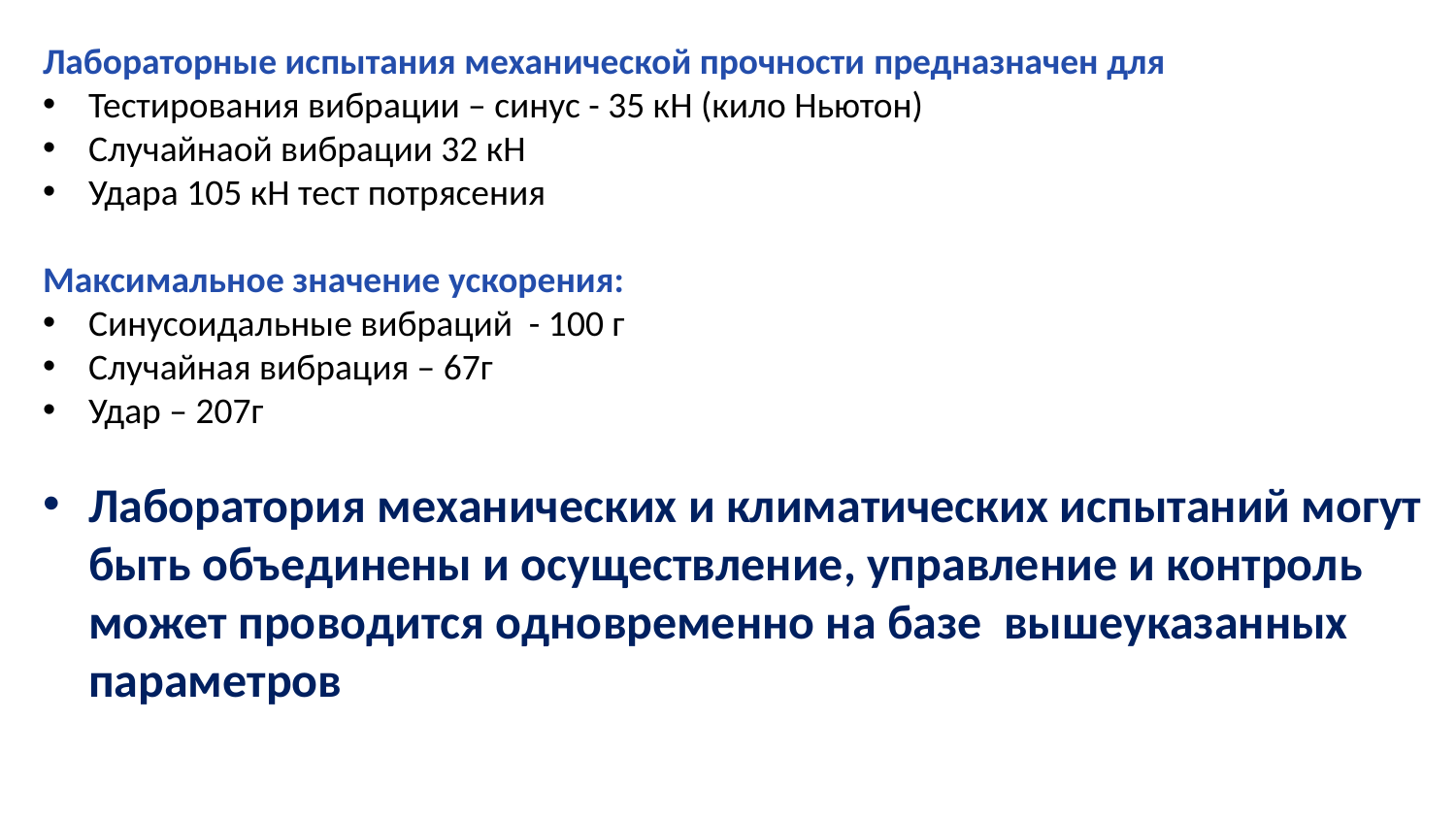

Лабораторные испытания механической прочности предназначен для
Тестирования вибрации – синус - 35 кН (кило Ньютон)
Случайнаой вибрации 32 кН
Удара 105 кН тест потрясения

Максимальное значение ускорения:
Синусоидальные вибраций  - 100 г
Случайная вибрация – 67г
Удар – 207г

Лаборатория механических и климатических испытаний могут быть объединены и осуществление, управление и контроль может проводится одновременно на базе  вышеуказанных параметров